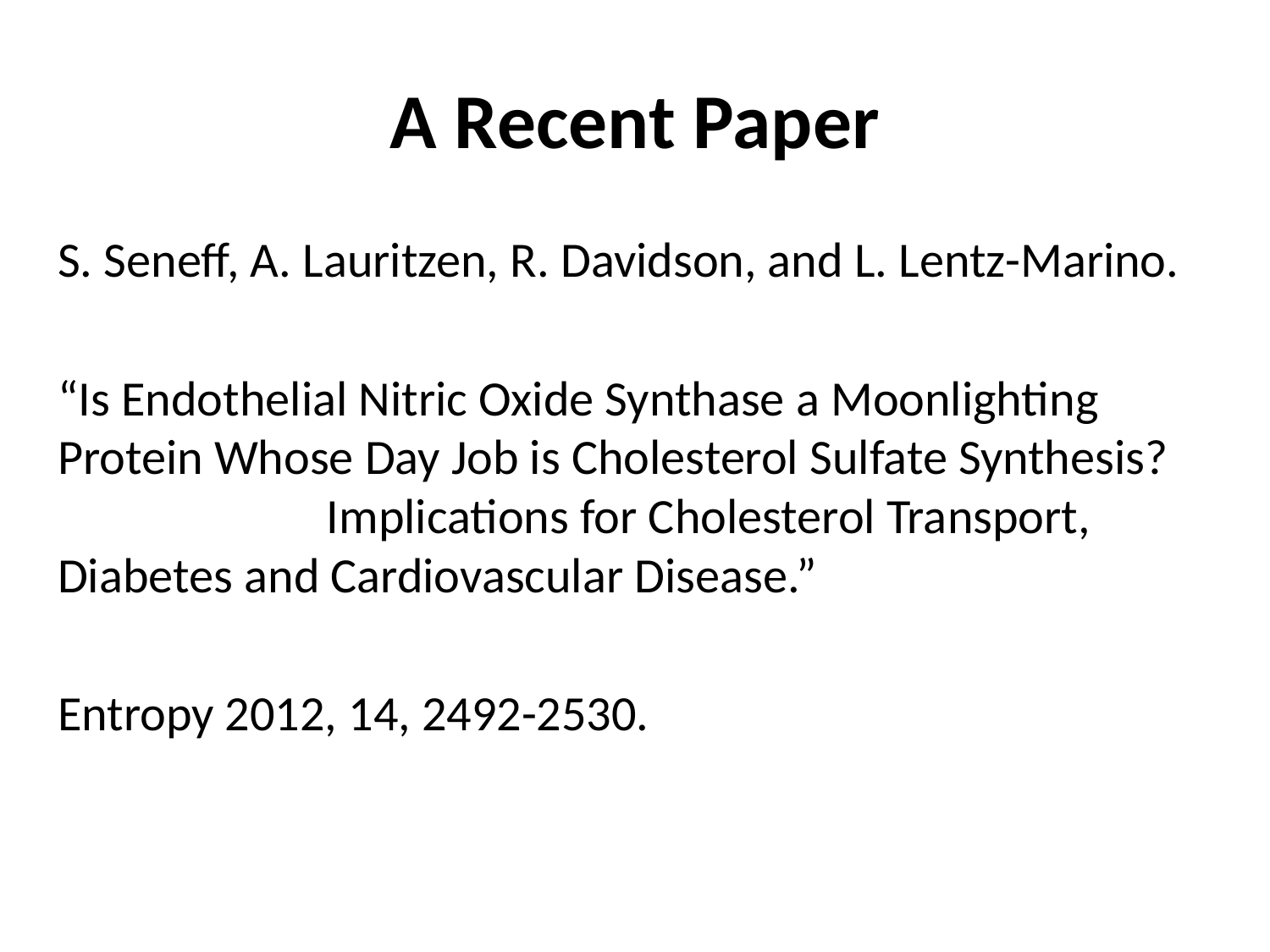

# A Recent Paper
S. Seneff, A. Lauritzen, R. Davidson, and L. Lentz-Marino.

“Is Endothelial Nitric Oxide Synthase a Moonlighting Protein Whose Day Job is Cholesterol Sulfate Synthesis?                           Implications for Cholesterol Transport,  Diabetes and Cardiovascular Disease.”

Entropy 2012, 14, 2492-2530.